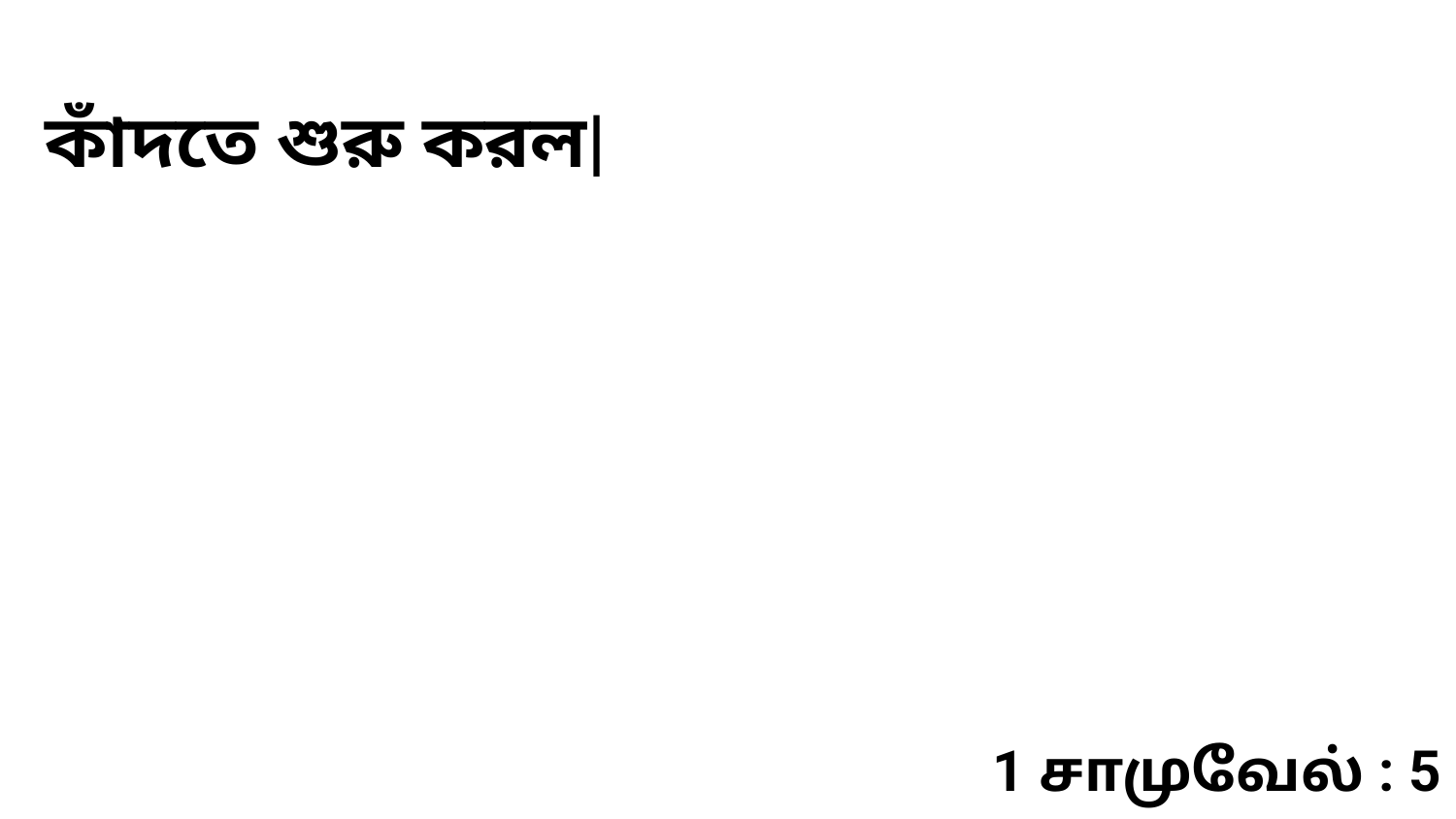

কাঁদতে শুরু করল|
1 சாமுவேல் : 5